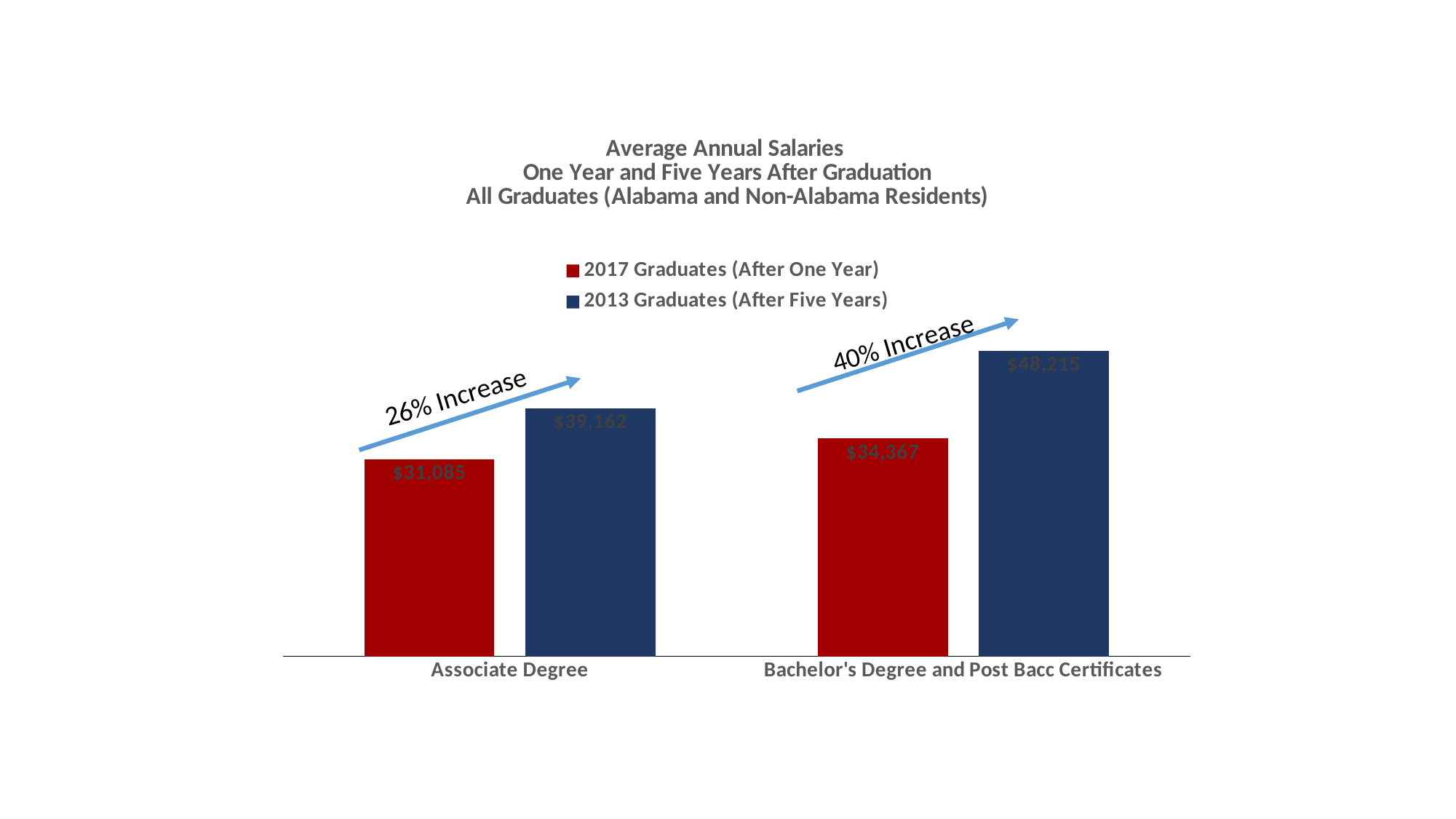

### Chart: Average Annual Salaries
One Year and Five Years After Graduation
All Graduates (Alabama and Non-Alabama Residents)

| Category | 2017 Graduates (After One Year) | 2013 Graduates (After Five Years) |
|---|---|---|
| Associate Degree | 31085.31998758535 | 39161.927545691906 |
| Bachelor's Degree and Post Bacc Certificates | 34367.114583333336 | 48214.5225433526 |
40% Increase
26% Increase